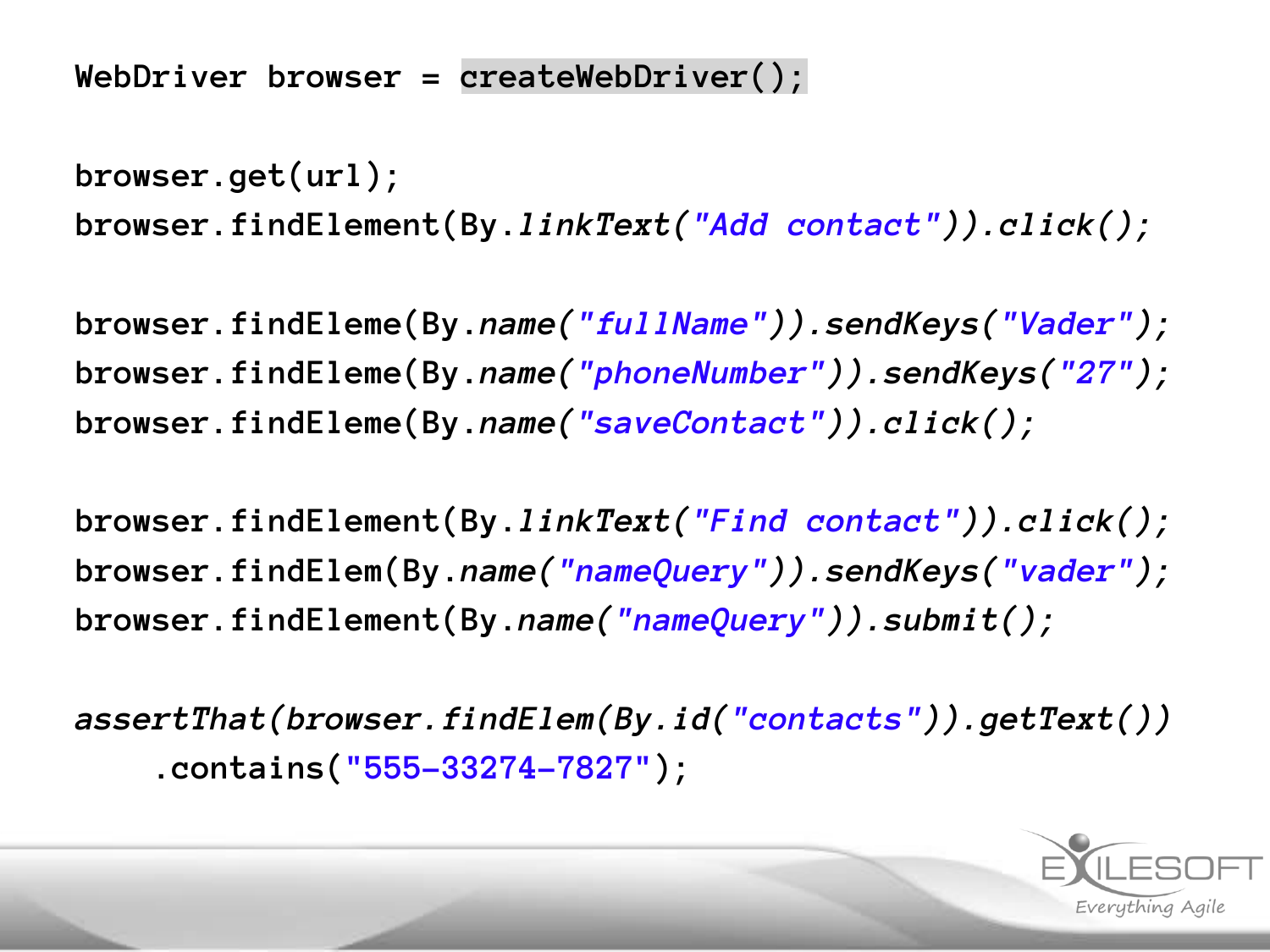

WebDriver browser = createWebDriver();

browser.get(url);
browser.findElement(By.linkText("Add contact")).click();

browser.findEleme(By.name("fullName")).sendKeys("Vader");
browser.findEleme(By.name("phoneNumber")).sendKeys("27");
browser.findEleme(By.name("saveContact")).click();

browser.findElement(By.linkText("Find contact")).click();
browser.findElem(By.name("nameQuery")).sendKeys("vader");
browser.findElement(By.name("nameQuery")).submit();

assertThat(browser.findElem(By.id("contacts")).getText())
    .contains("555-33274-7827");